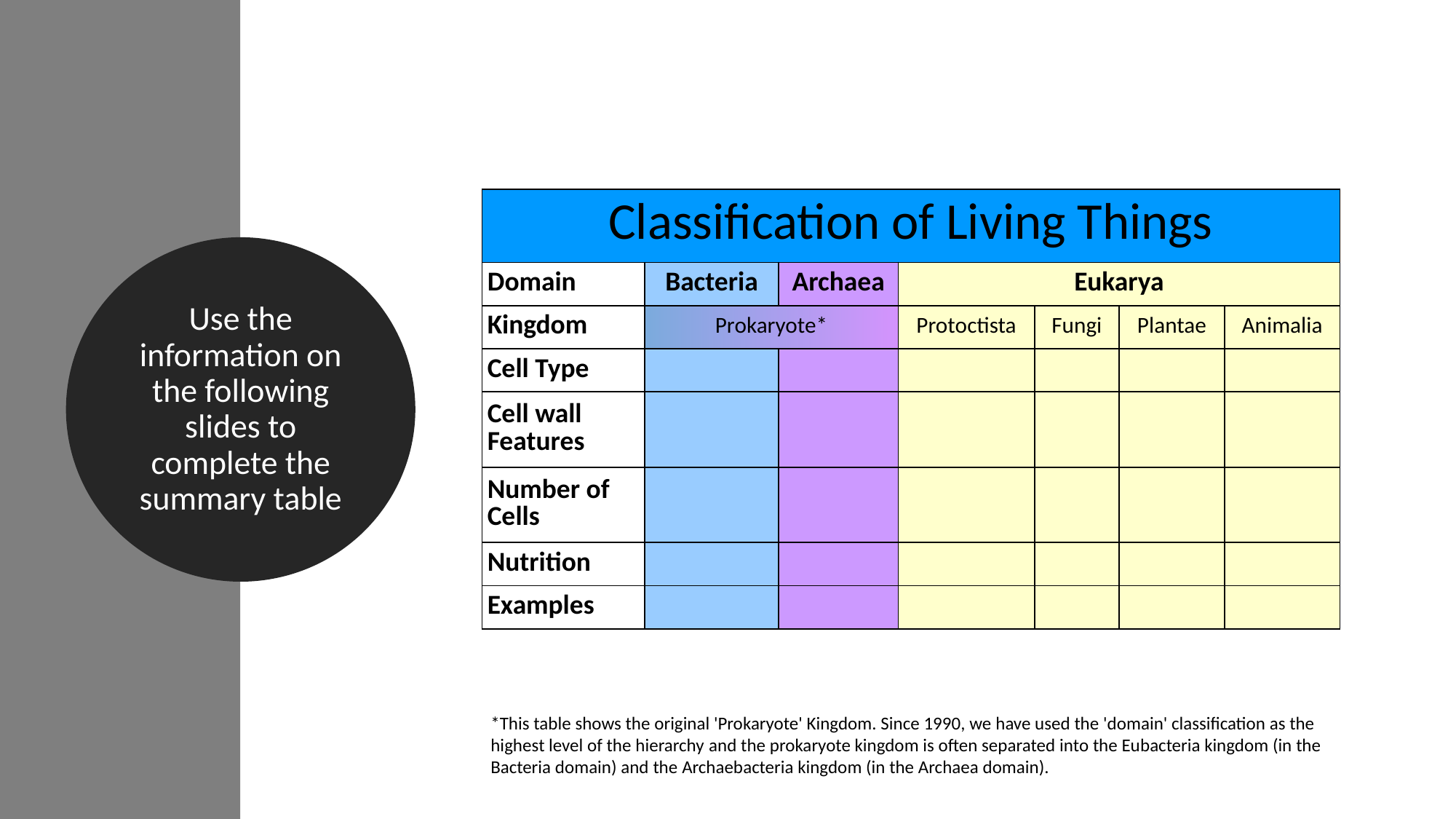

| Classification of Living Things |  |  |  |  |  |  |
| --- | --- | --- | --- | --- | --- | --- |
| Domain | Bacteria | Archaea | Eukarya |  |  |  |
| Kingdom | Prokaryote\* |  | Protoctista | Fungi | Plantae | Animalia |
| Cell Type |  |  |  |  |  |  |
| Cell wall Features |  |  |  |  |  |  |
| Number of Cells |  |  |  |  |  |  |
| Nutrition |  |  |  |  |  |  |
| Examples |  |  |  |  |  |  |
Use the information on the following slides to complete the summary table
*This table shows the original 'Prokaryote' Kingdom. Since 1990, we have used the 'domain' classification as the highest level of the hierarchy and the prokaryote kingdom is often separated into the Eubacteria kingdom (in the Bacteria domain) and the Archaebacteria kingdom (in the Archaea domain).